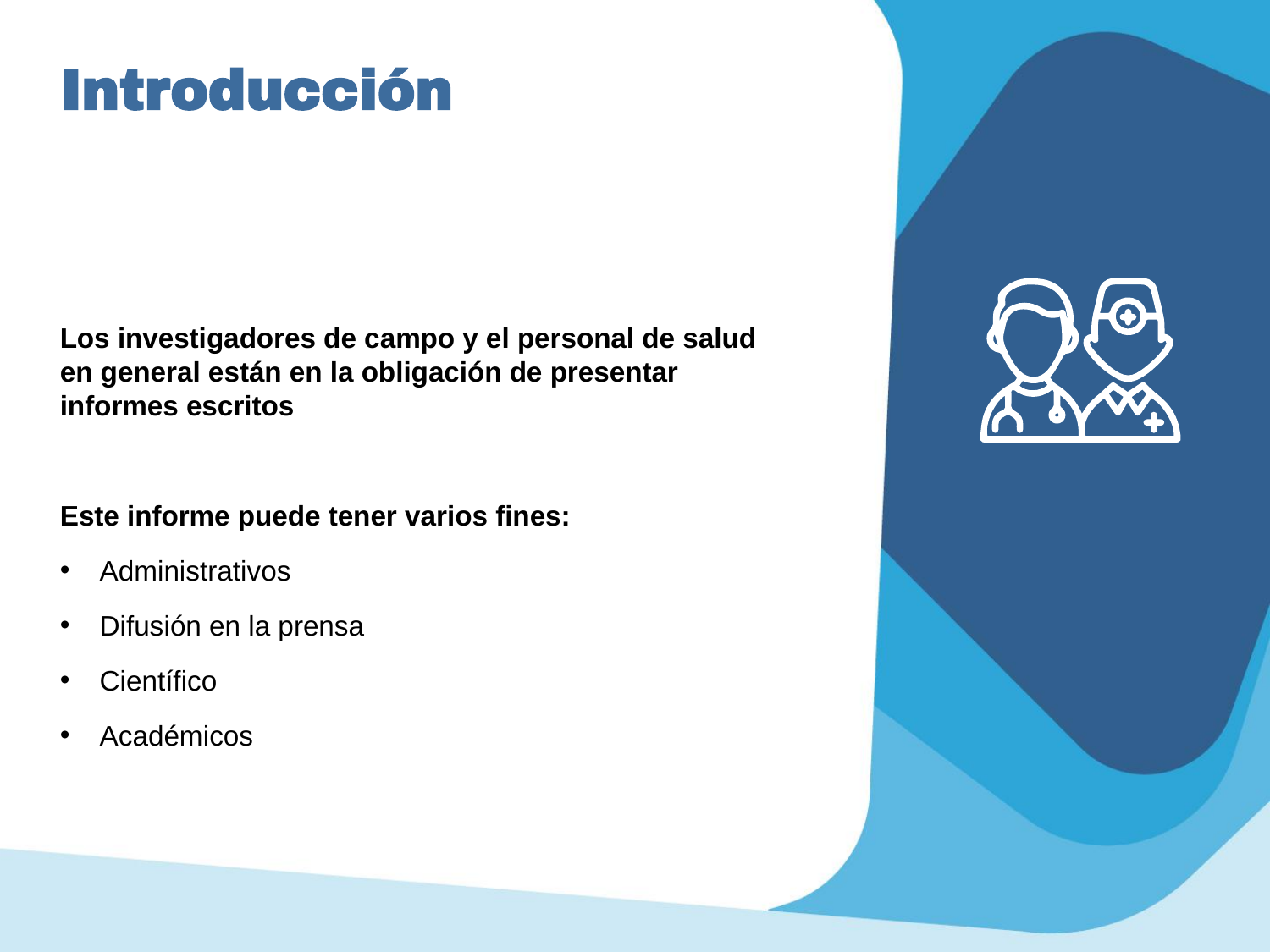

Introducción
Los investigadores de campo y el personal de salud en general están en la obligación de presentar informes escritos

Este informe puede tener varios fines:
Administrativos
Difusión en la prensa
Científico
Académicos